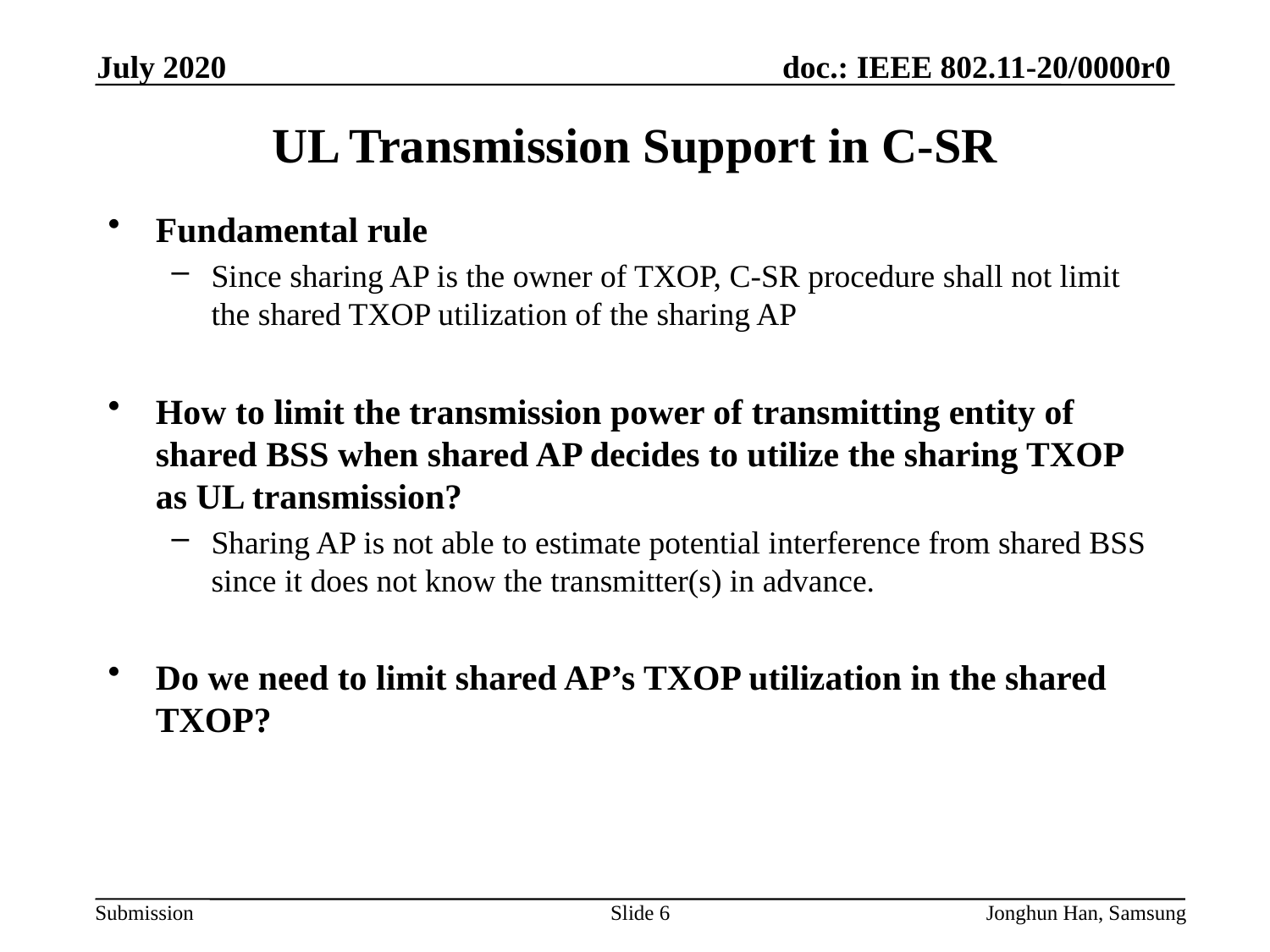

July 2020
# UL Transmission Support in C-SR
Fundamental rule
Since sharing AP is the owner of TXOP, C-SR procedure shall not limit the shared TXOP utilization of the sharing AP

How to limit the transmission power of transmitting entity of shared BSS when shared AP decides to utilize the sharing TXOP as UL transmission?
Sharing AP is not able to estimate potential interference from shared BSS since it does not know the transmitter(s) in advance.

Do we need to limit shared AP’s TXOP utilization in the shared TXOP?
Slide 6
Jonghun Han, Samsung